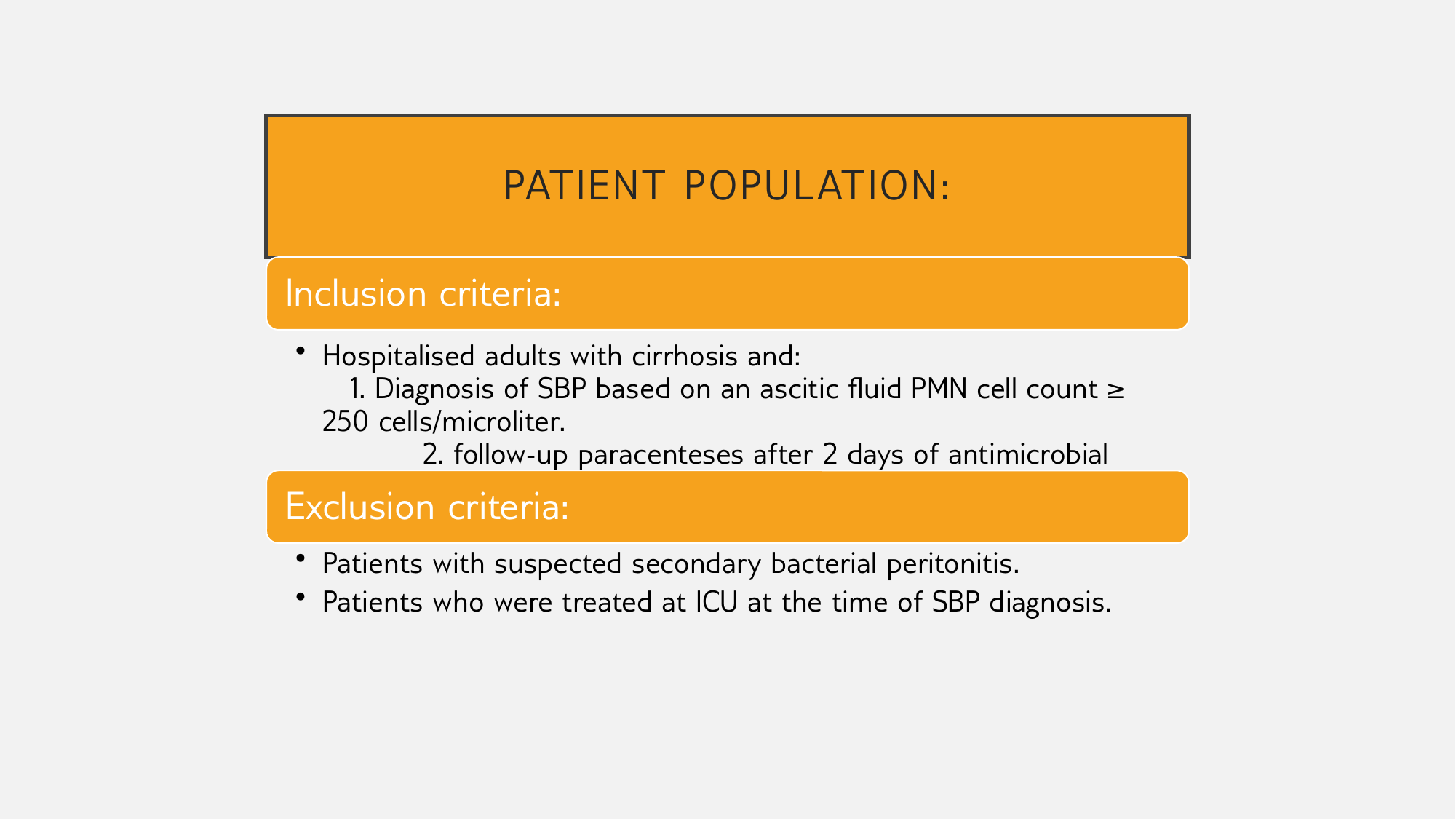

# Patient population:
Inclusion criteria:
Hospitalised adults with cirrhosis and:                                            1. Diagnosis of SBP based on an ascitic fluid PMN cell count ≥ 250 cells/microliter.                                                                              2. follow-up paracenteses after 2 days of antimicrobial therapy.
Exclusion criteria:
Patients with suspected secondary bacterial peritonitis.
Patients who were treated at ICU at the time of SBP diagnosis.